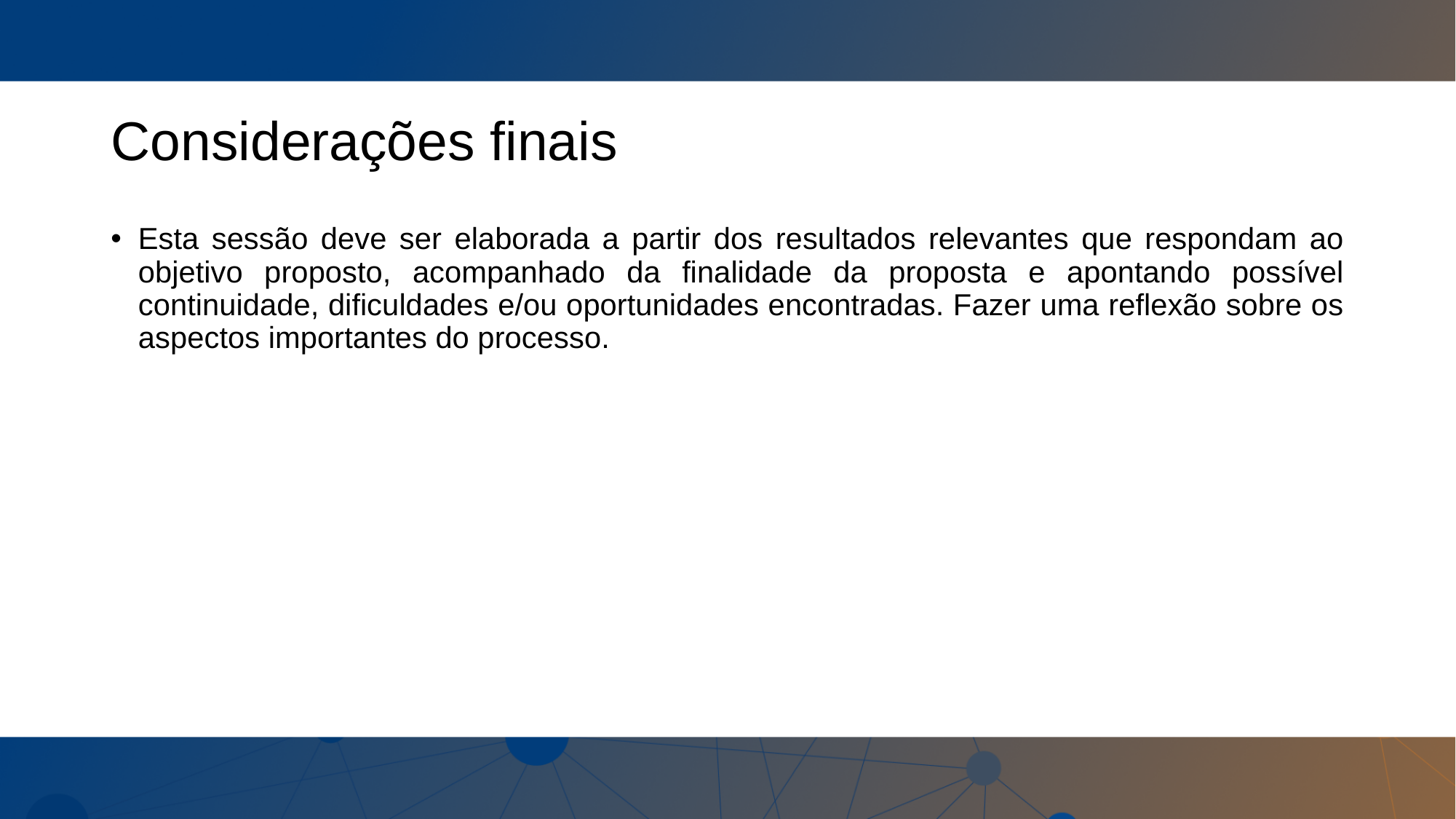

# Considerações finais
Esta sessão deve ser elaborada a partir dos resultados relevantes que respondam ao objetivo proposto, acompanhado da finalidade da proposta e apontando possível continuidade, dificuldades e/ou oportunidades encontradas. Fazer uma reflexão sobre os aspectos importantes do processo.